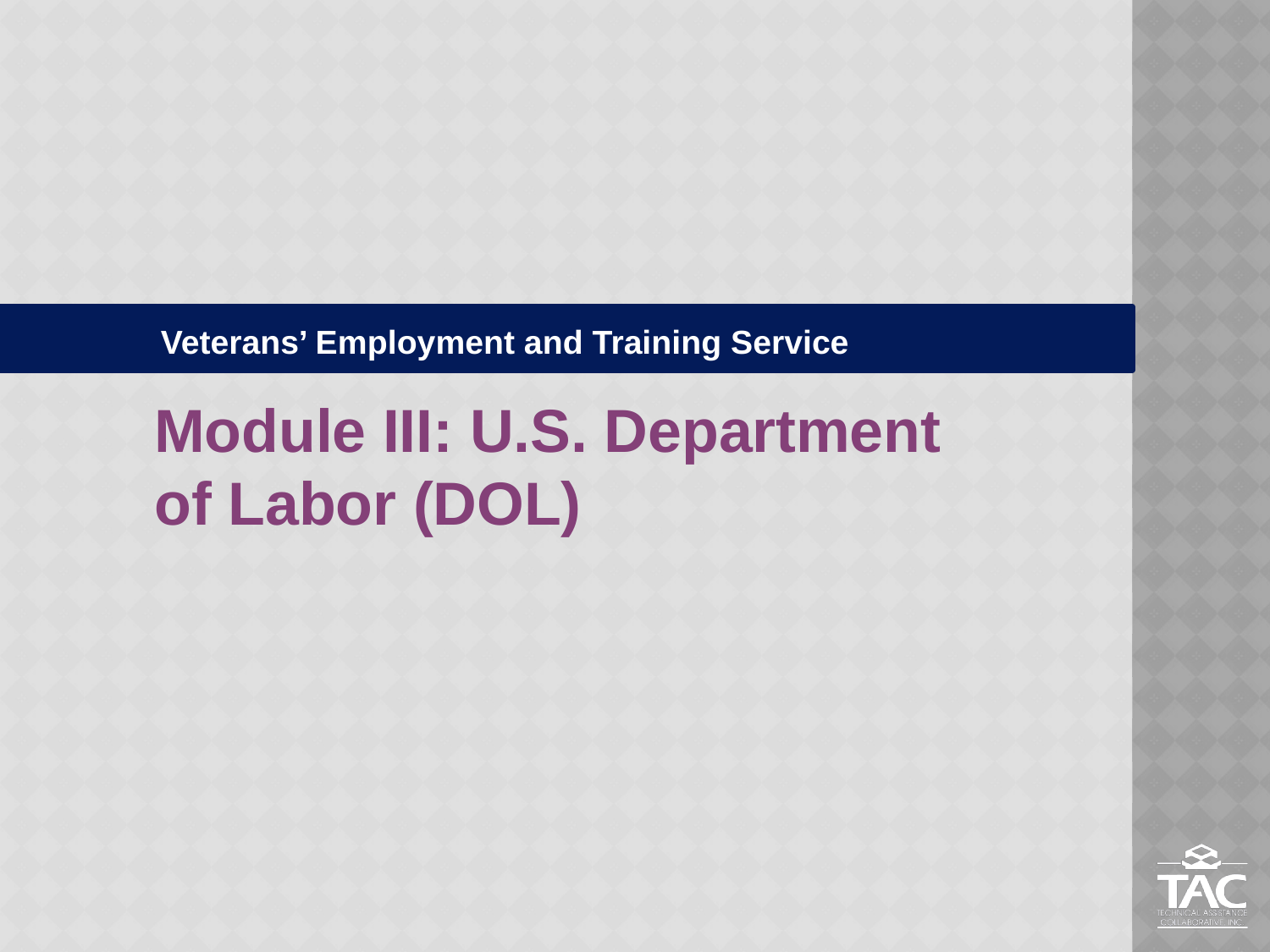

Veterans’ Employment and Training Service
# Module III: U.S. Department of Labor (DOL)